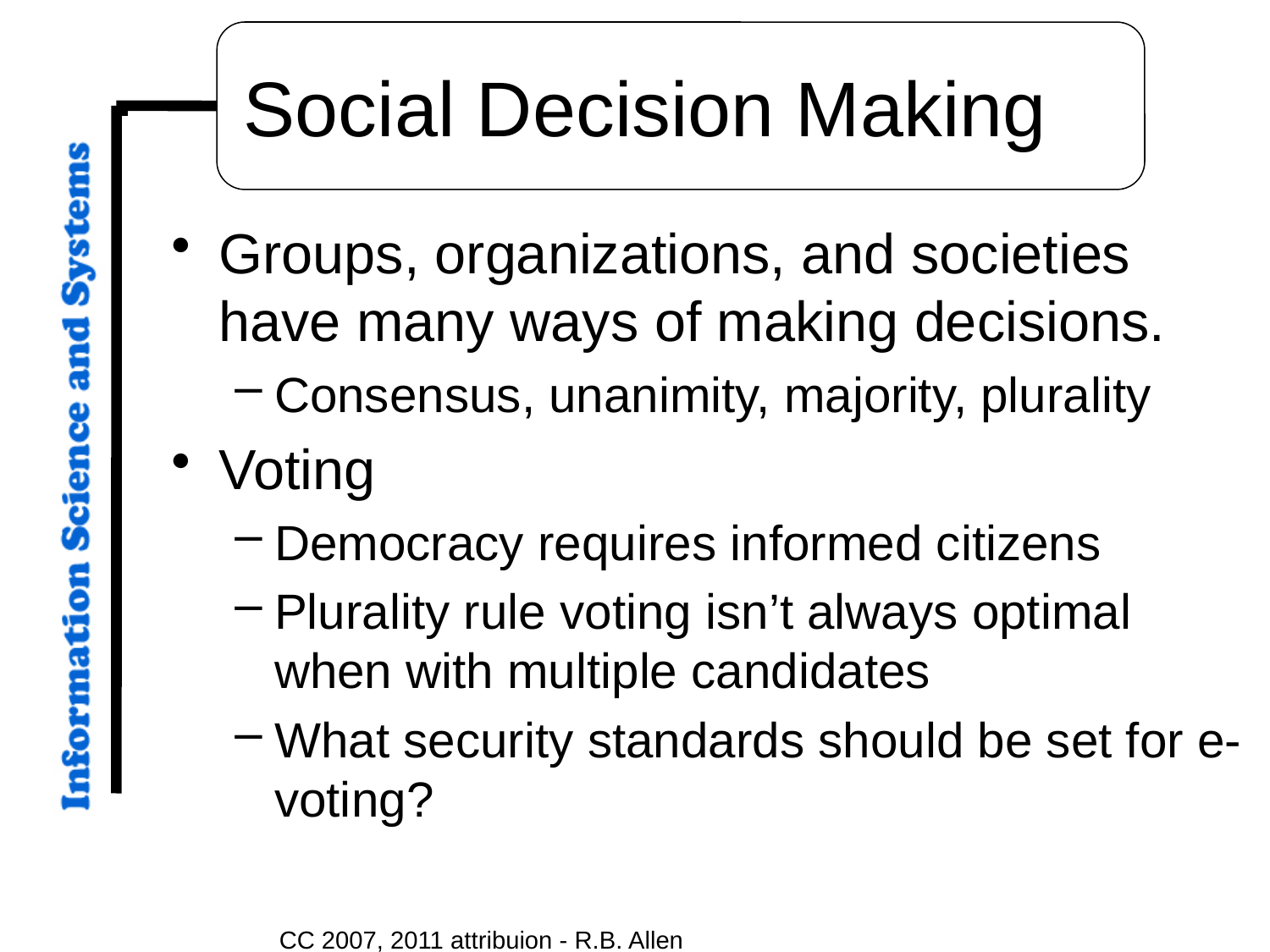

# Social Decision Making
Groups, organizations, and societies have many ways of making decisions.
Consensus, unanimity, majority, plurality
Voting
Democracy requires informed citizens
Plurality rule voting isn’t always optimal when with multiple candidates
What security standards should be set for e-voting?
CC 2007, 2011 attribuion - R.B. Allen